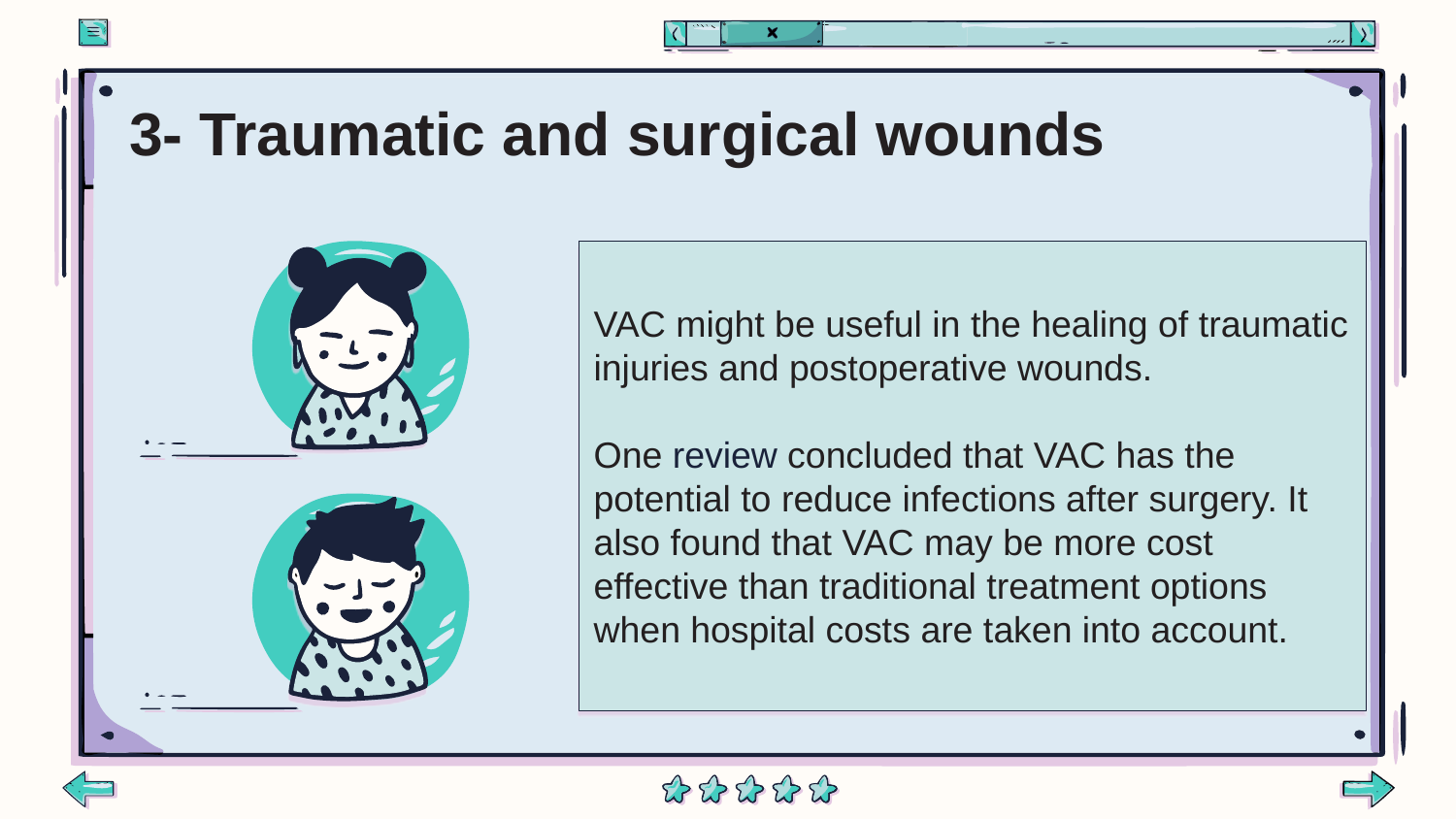

# 3- Traumatic and surgical wounds

VAC might be useful in the healing of traumatic injuries and postoperative wounds.

One review concluded that VAC has the potential to reduce infections after surgery. It also found that VAC may be more cost effective than traditional treatment options when hospital costs are taken into account.